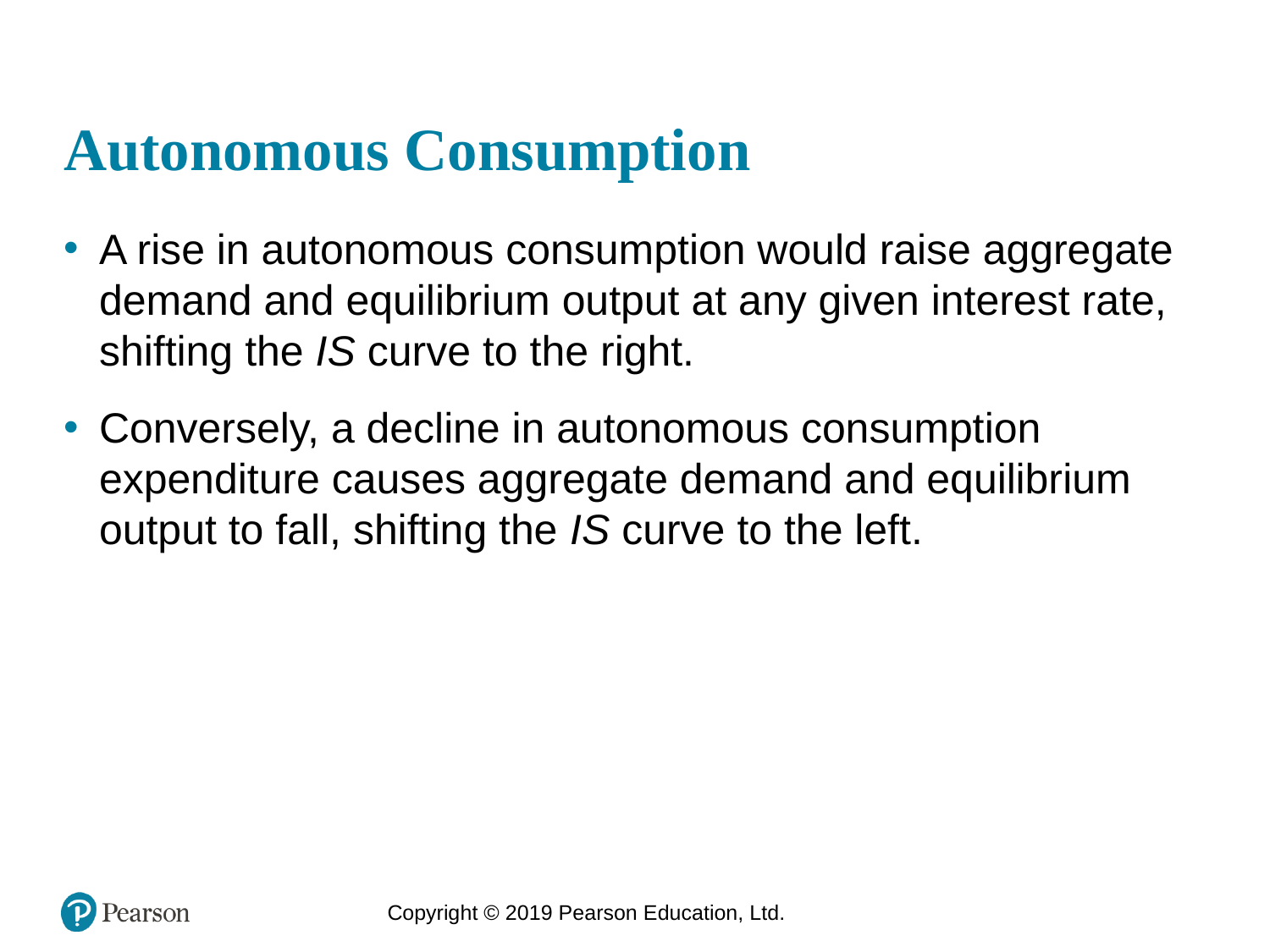

# Autonomous Consumption
A rise in autonomous consumption would raise aggregate demand and equilibrium output at any given interest rate, shifting the IS curve to the right.
Conversely, a decline in autonomous consumption expenditure causes aggregate demand and equilibrium output to fall, shifting the IS curve to the left.